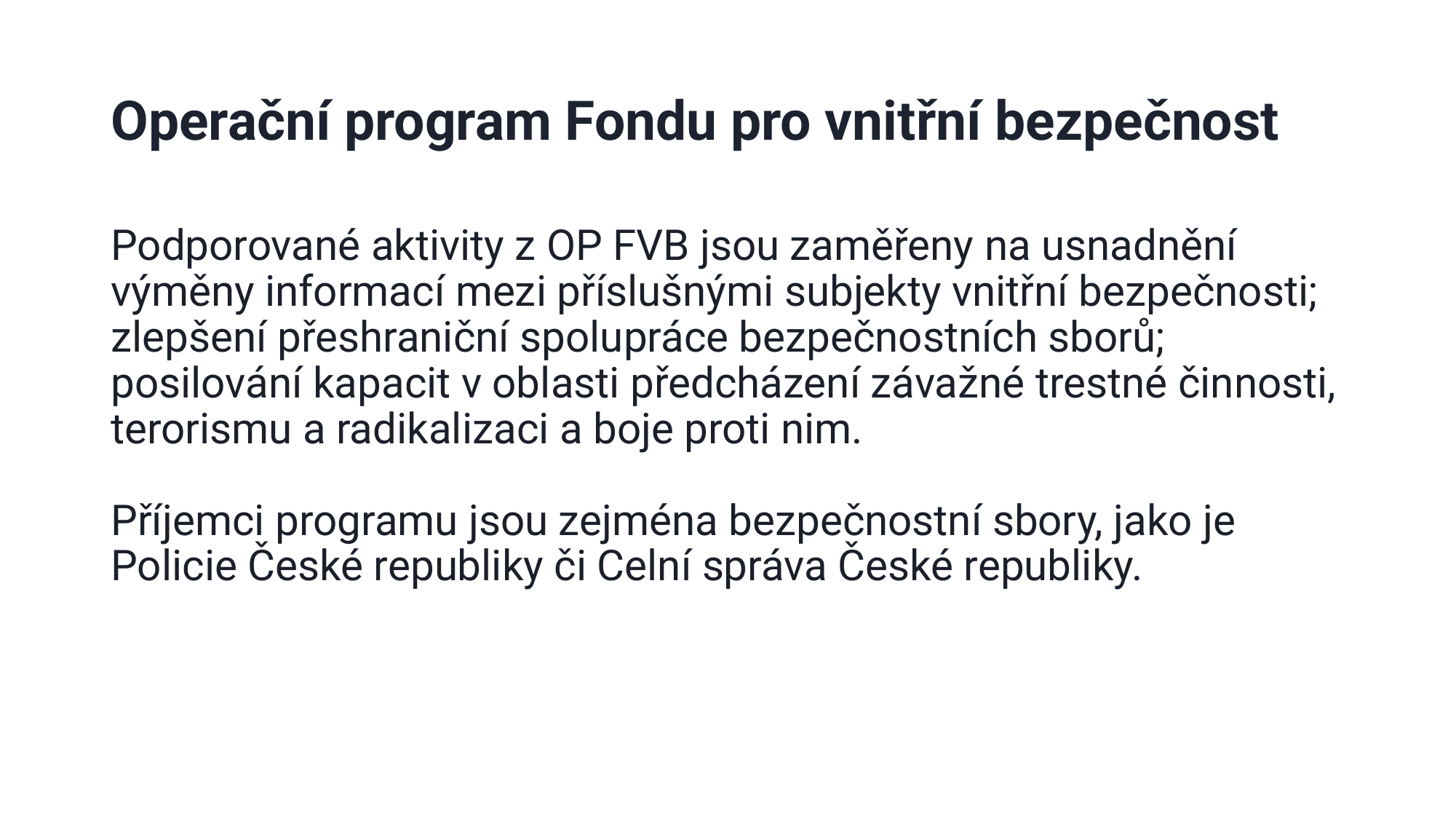

# Operační program Fondu pro vnitřní bezpečnost
Podporované aktivity z OP FVB jsou zaměřeny na usnadnění výměny informací mezi příslušnými subjekty vnitřní bezpečnosti; zlepšení přeshraniční spolupráce bezpečnostních sborů; posilování kapacit v oblasti předcházení závažné trestné činnosti, terorismu a radikalizaci a boje proti nim.
Příjemci programu jsou zejména bezpečnostní sbory, jako je Policie České republiky či Celní správa České republiky.